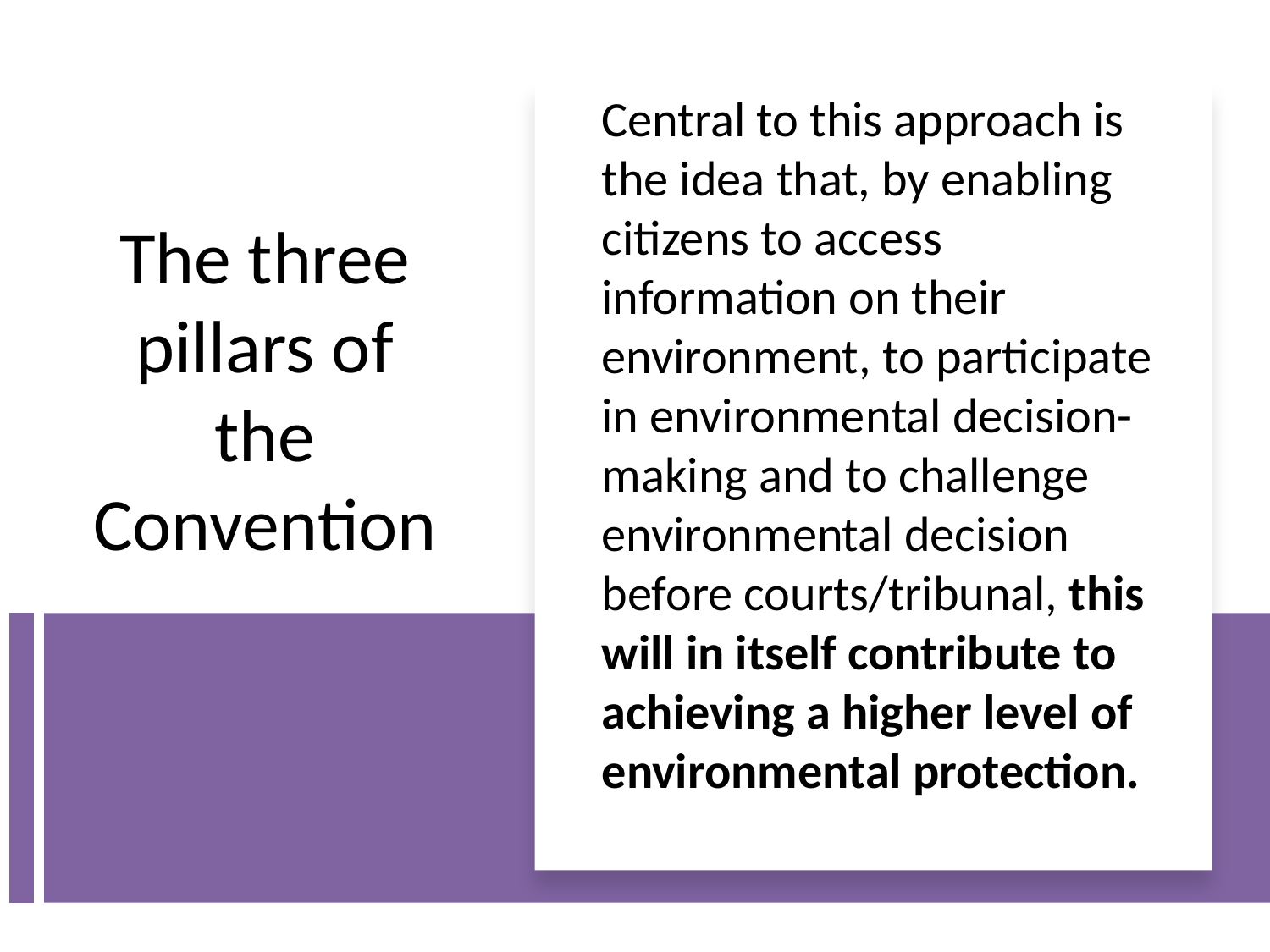

Central to this approach is the idea that, by enabling citizens to access information on their environment, to participate in environmental decision-making and to challenge environmental decision before courts/tribunal, this will in itself contribute to achieving a higher level of environmental protection.

# The three pillars of the Convention